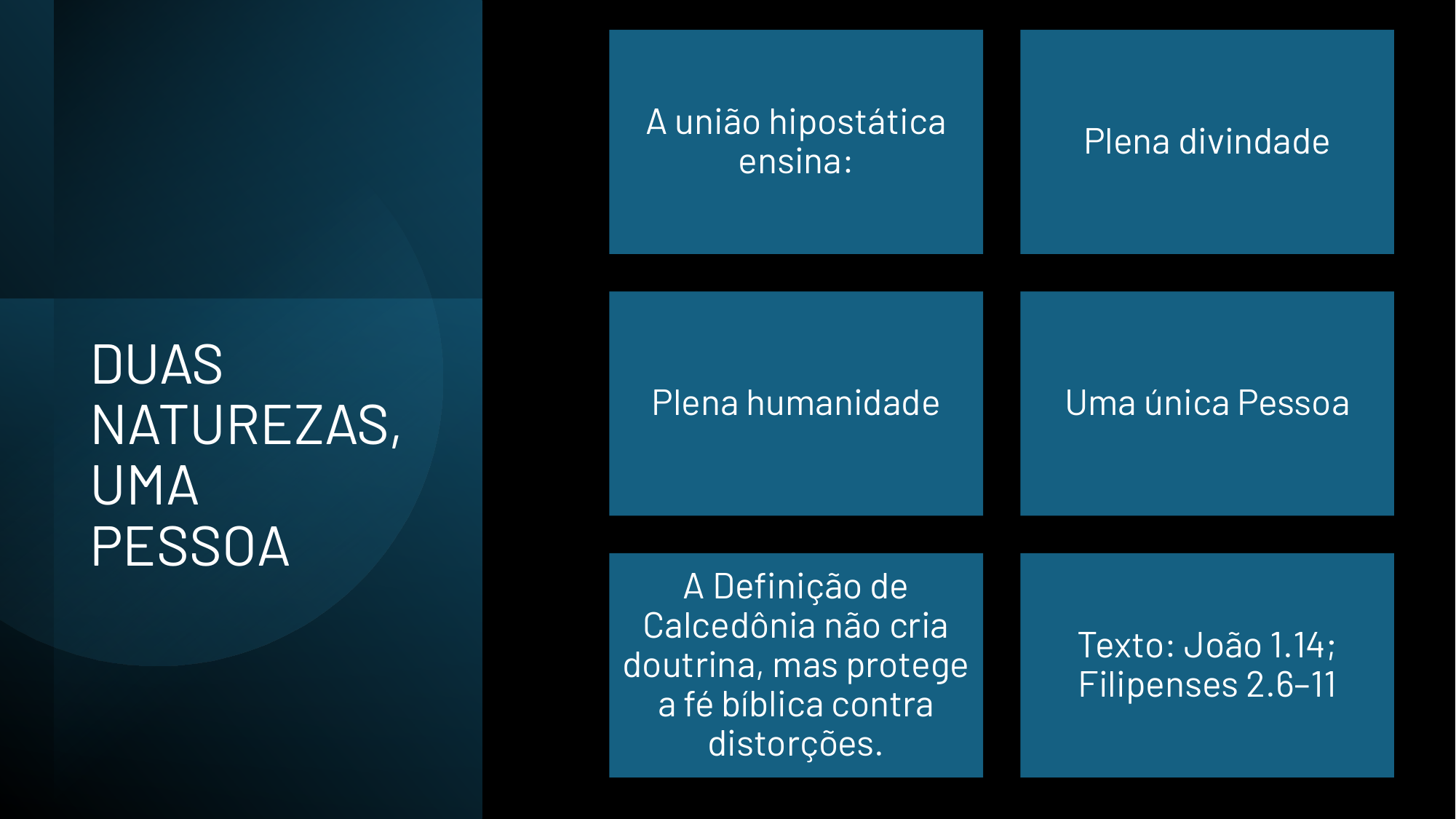

A união hipostática ensina:
Plena divindade
Plena humanidade
Uma única Pessoa
A Definição de Calcedônia não cria doutrina, mas protege a fé bíblica contra distorções.
Texto: João 1.14; Filipenses 2.6–11

# DUAS NATUREZAS, UMA PESSOA

eldonjunior.com.br
11